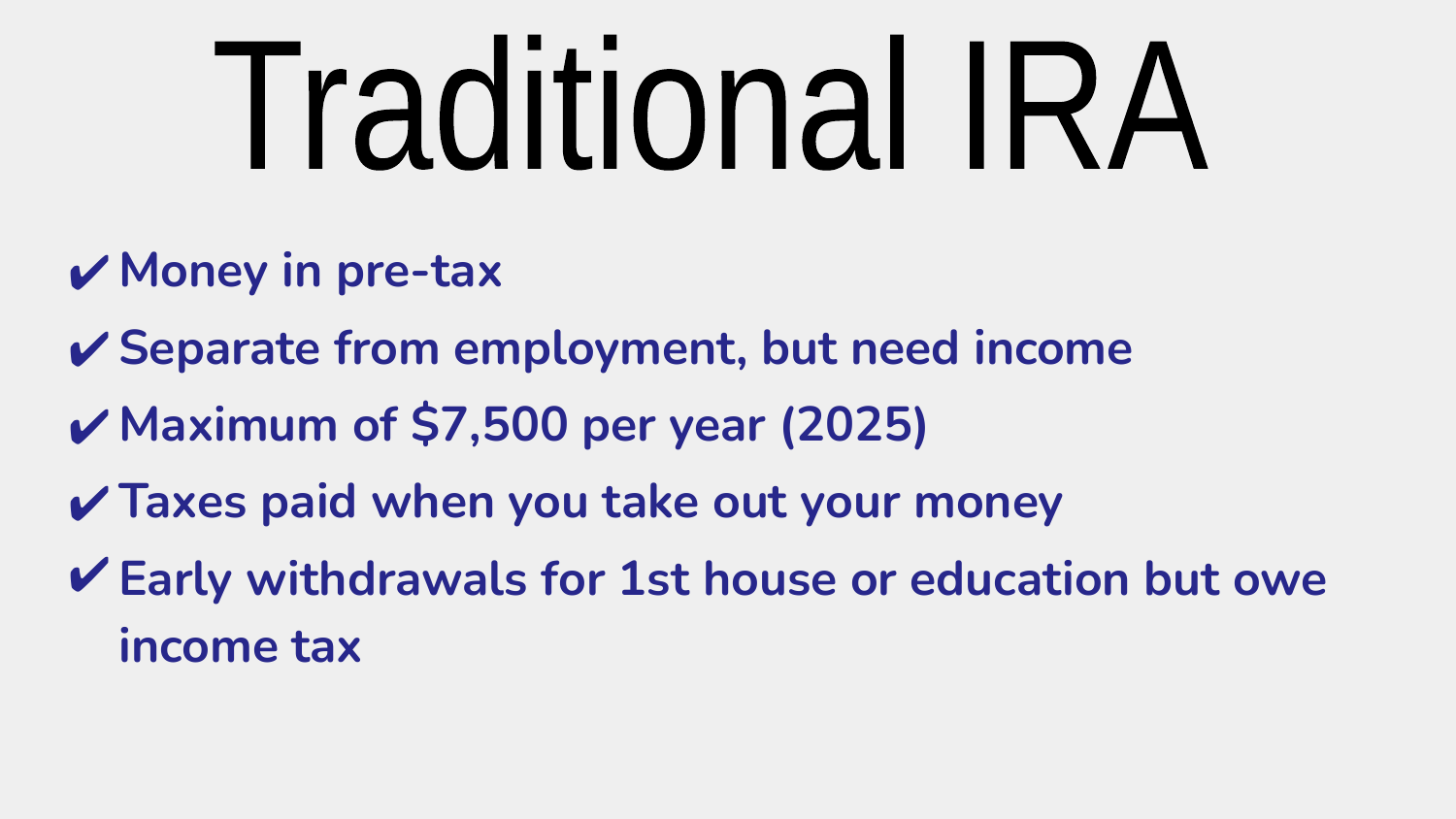

Traditional IRA
Money in pre-tax
Separate from employment, but need income
Maximum of $7,500 per year (2025)
Taxes paid when you take out your money
Early withdrawals for 1st house or education but owe income tax